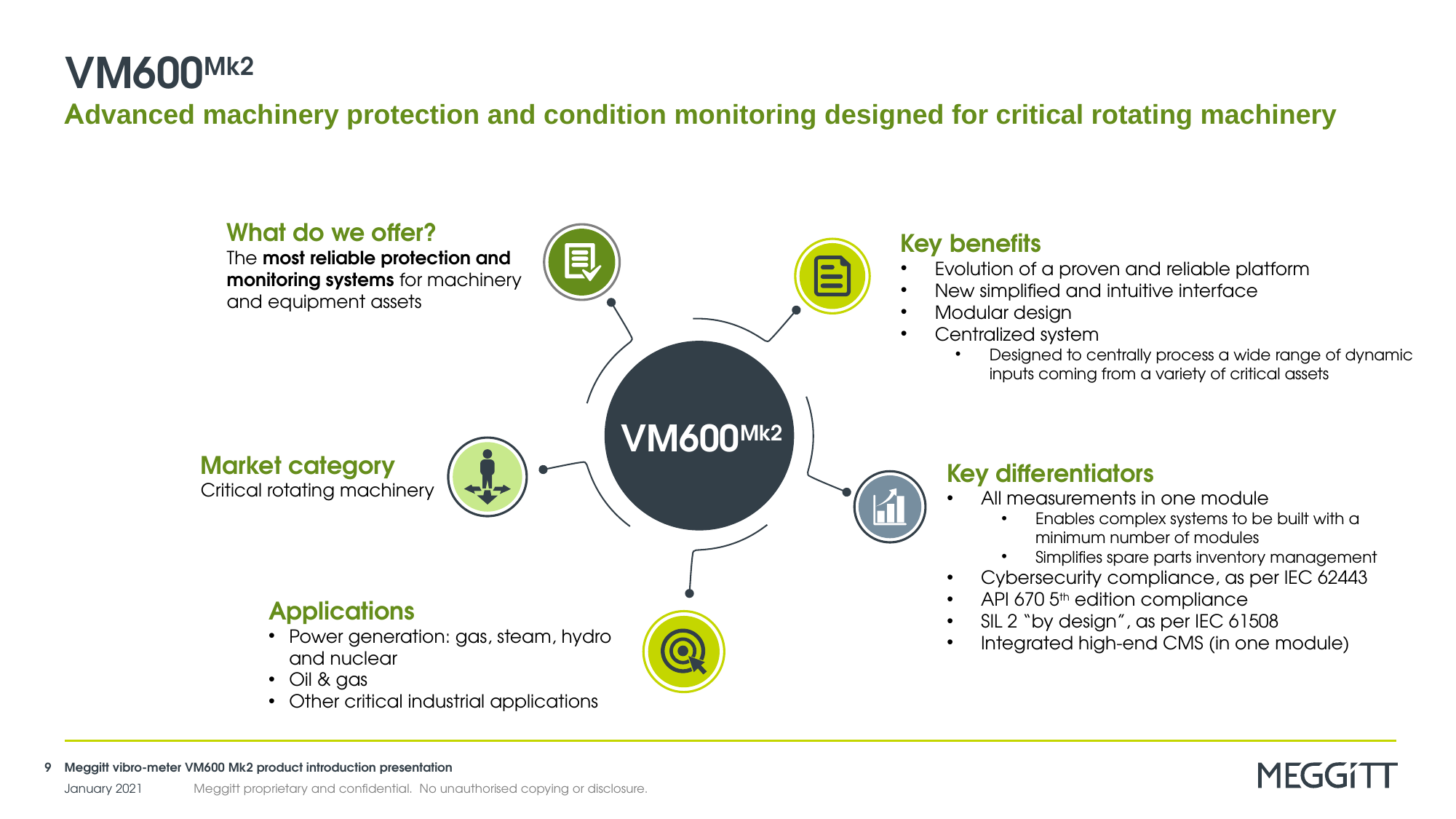

# VM600Mk2
Advanced machinery protection and condition monitoring designed for critical rotating machinery
What do we offer?
The most reliable protection and monitoring systems for machinery
and equipment assets

Key benefits
Evolution of a proven and reliable platform
New simplified and intuitive interface
Modular design
Centralized system
Designed to centrally process a wide range of dynamic inputs coming from a variety of critical assets

VM600Mk2

Market category
Critical rotating machinery
Key differentiators
All measurements in one module
Enables complex systems to be built with a minimum number of modules
Simplifies spare parts inventory management
Cybersecurity compliance, as per IEC 62443
API 670 5th edition compliance
SIL 2 “by design”, as per IEC 61508
Integrated high-end CMS (in one module)

Applications
Power generation: gas, steam, hydro
and nuclear
Oil & gas
Other critical industrial applications

Meggitt vibro-meter VM600 Mk2 product introduction presentation
9
January 2021